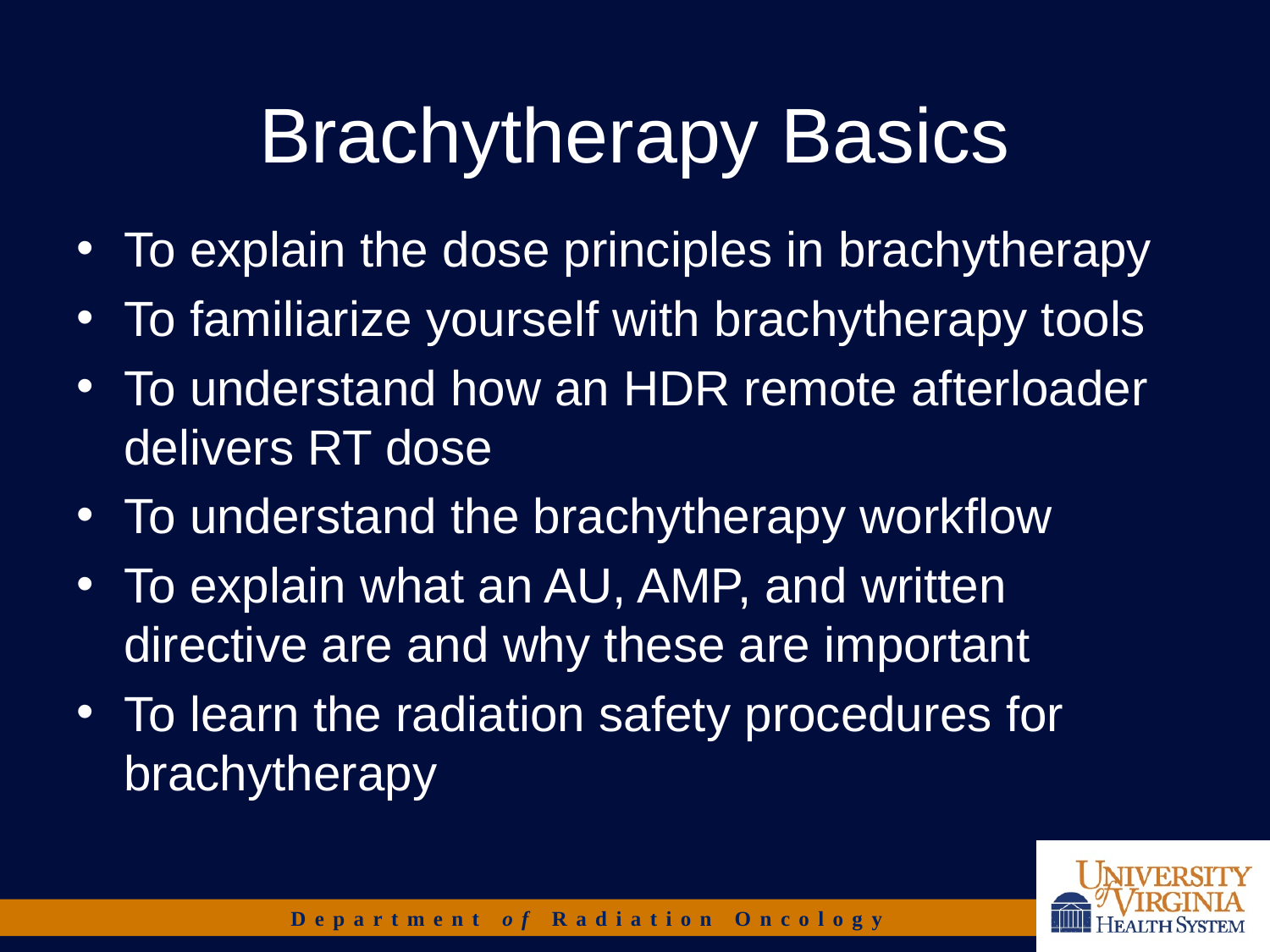

# Brachytherapy Basics
To explain the dose principles in brachytherapy
To familiarize yourself with brachytherapy tools
To understand how an HDR remote afterloader delivers RT dose
To understand the brachytherapy workflow
To explain what an AU, AMP, and written directive are and why these are important
To learn the radiation safety procedures for brachytherapy